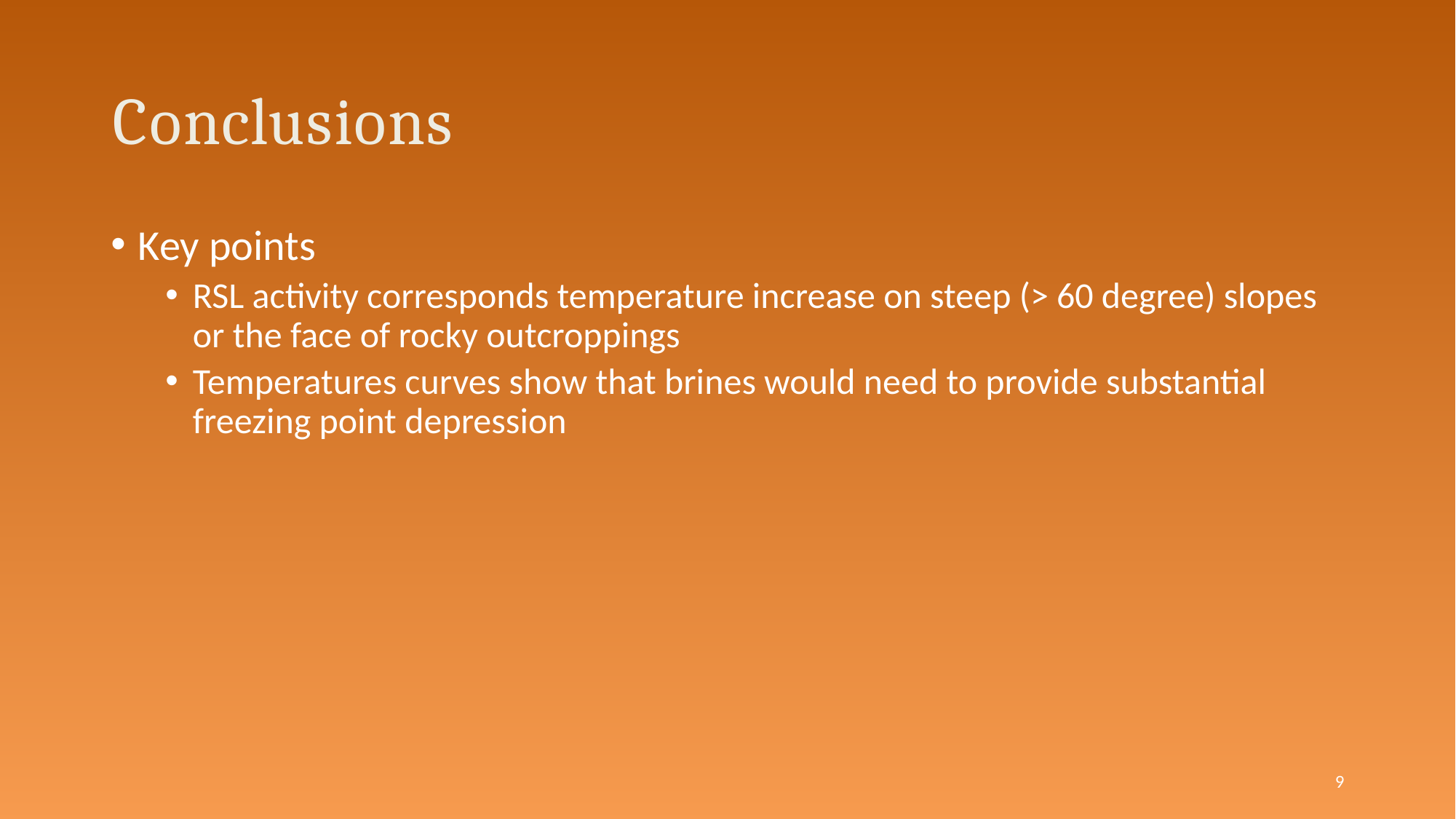

# Conclusions
Key points
RSL activity corresponds temperature increase on steep (> 60 degree) slopes or the face of rocky outcroppings
Temperatures curves show that brines would need to provide substantial freezing point depression
9